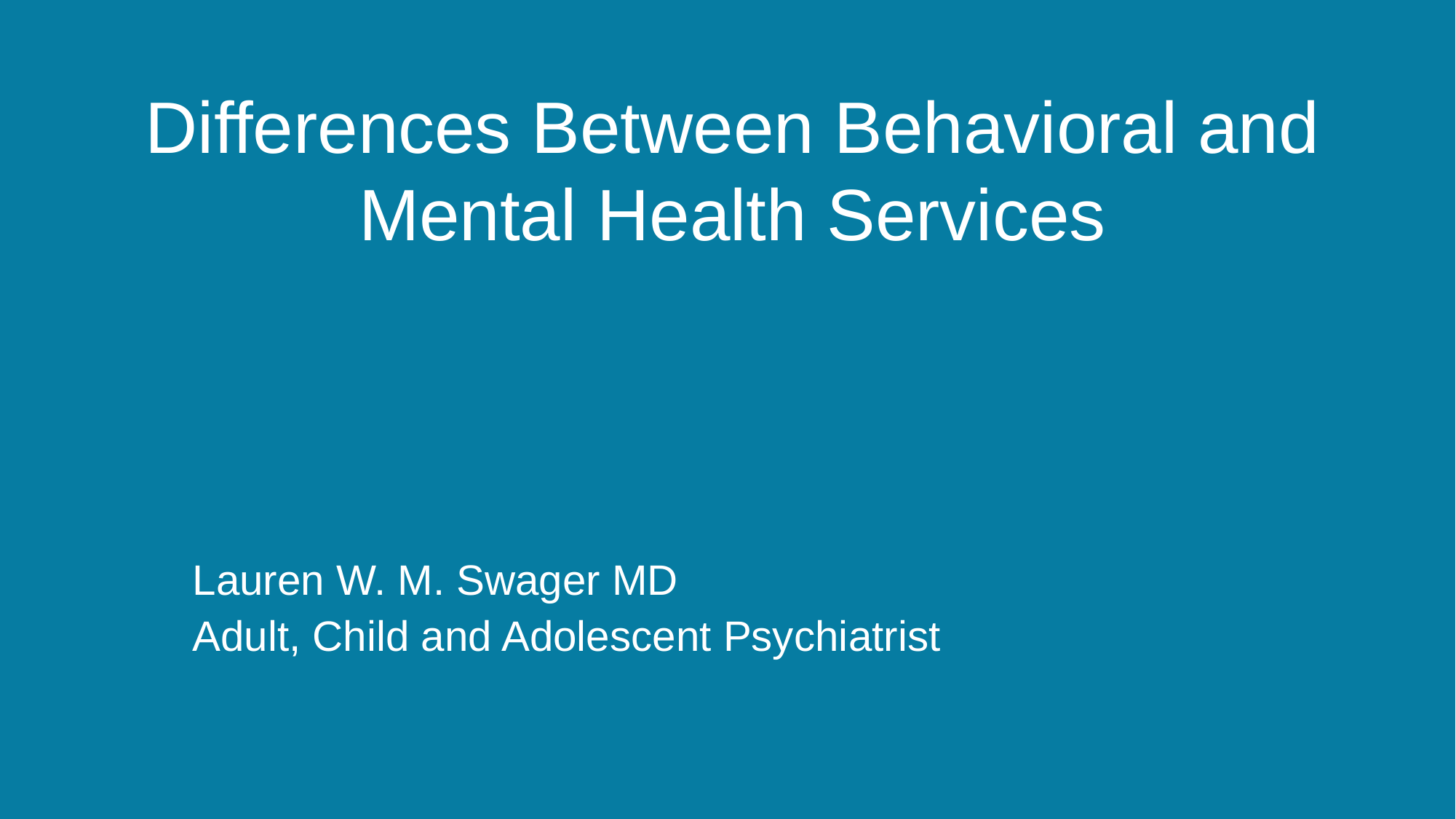

Differences Between Behavioral and Mental Health Services

Lauren W. M. Swager MD
Adult, Child and Adolescent Psychiatrist